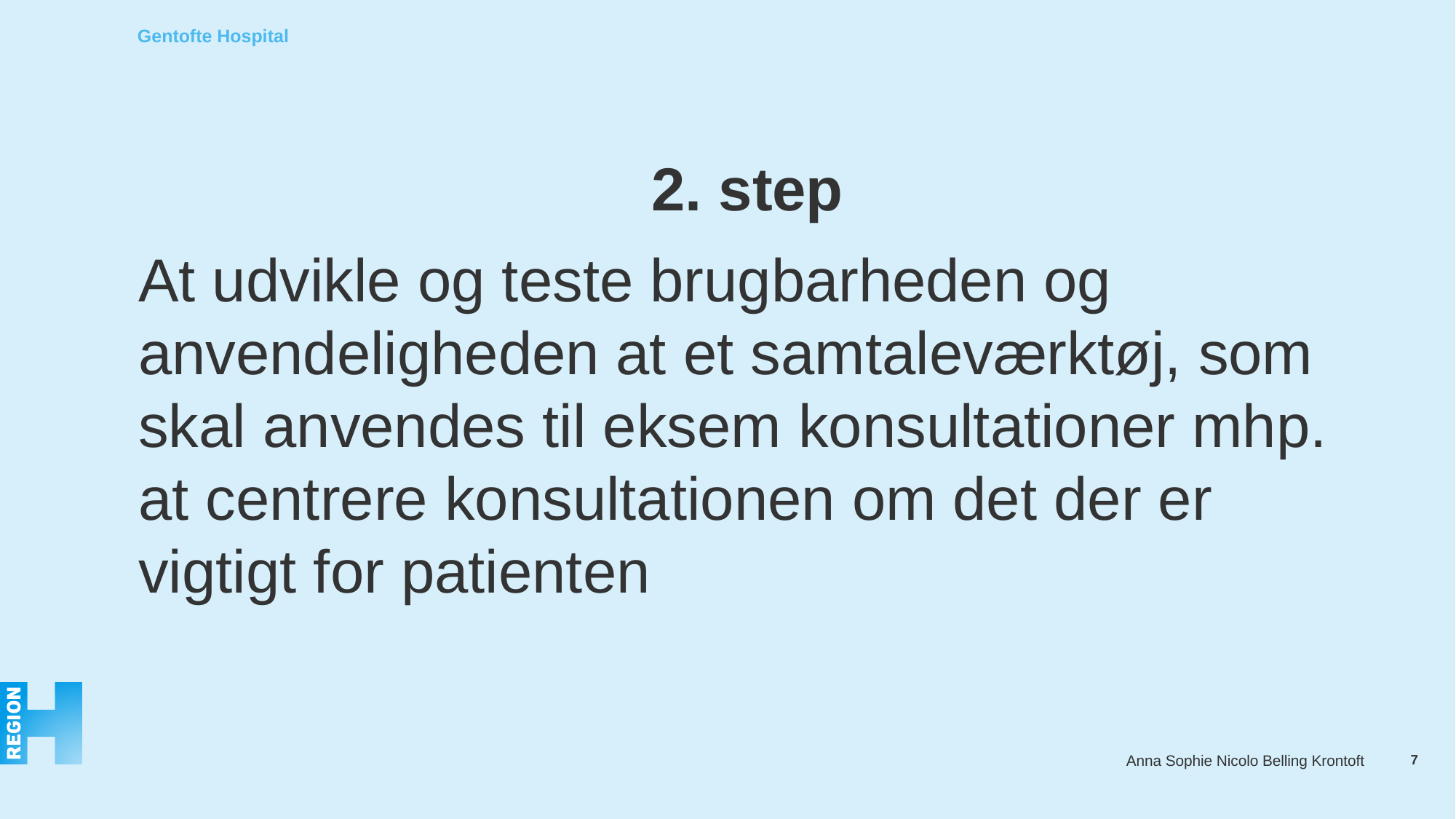

2. step
At udvikle og teste brugbarheden og anvendeligheden at et samtaleværktøj, som skal anvendes til eksem konsultationer mhp. at centrere konsultationen om det der er vigtigt for patienten

7